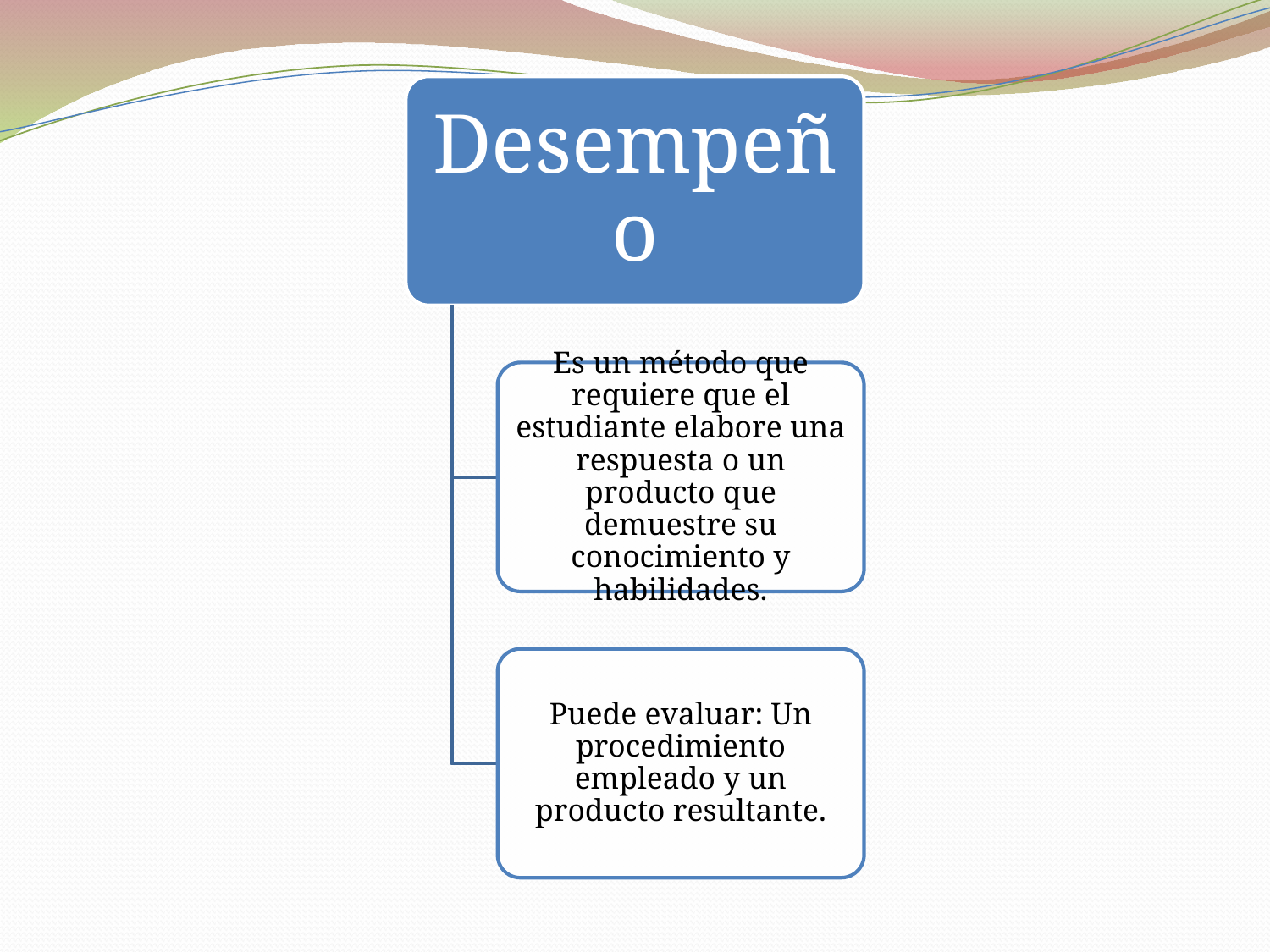

Desempeño
Es un método que requiere que el estudiante elabore una respuesta o un producto que demuestre su conocimiento y habilidades.
Puede evaluar: Un procedimiento empleado y un producto resultante.